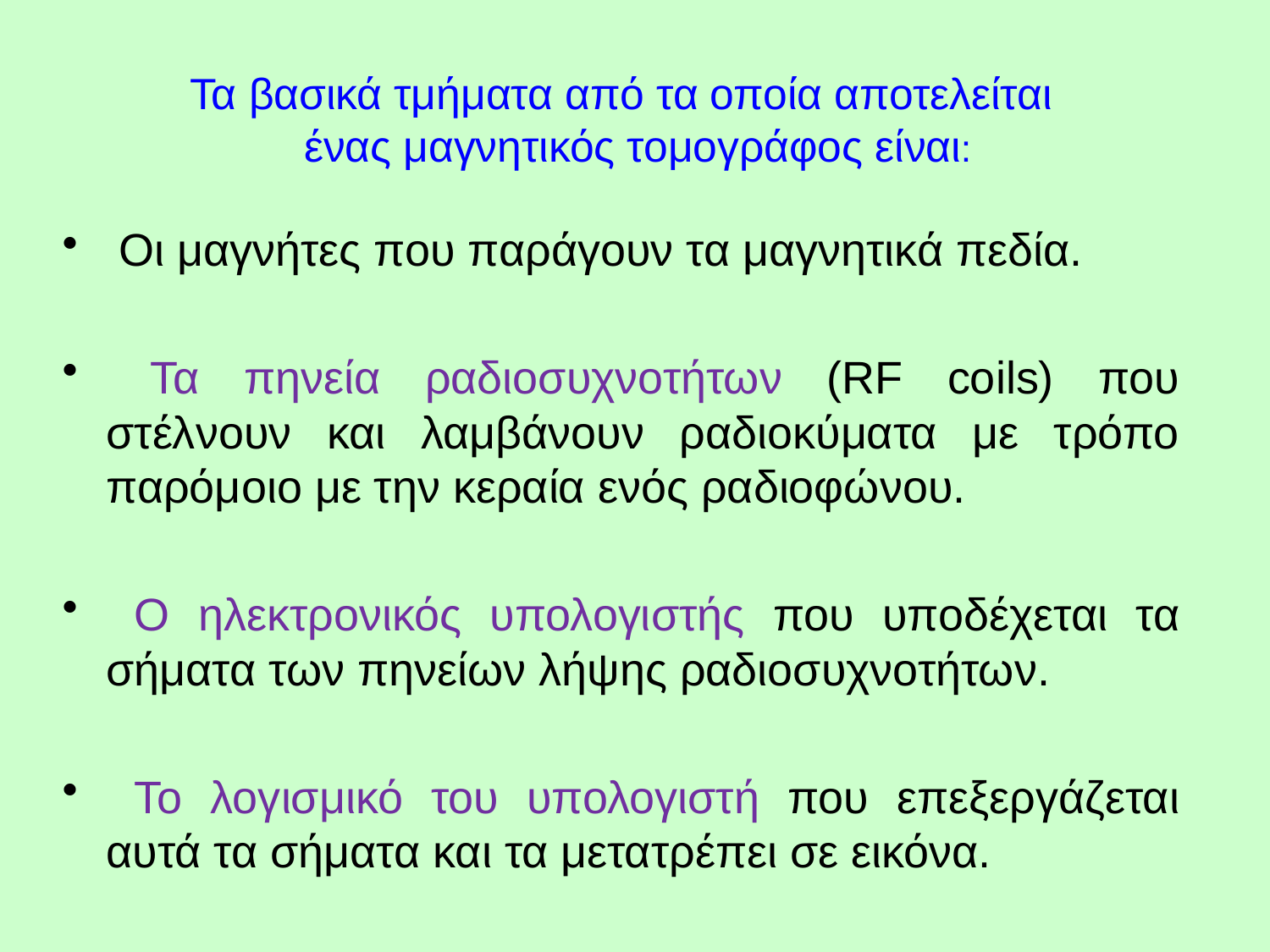

Τα βασικά τμήματα από τα οποία αποτελείται
ένας μαγνητικός τομογράφος είναι:

 Οι μαγνήτες που παράγουν τα μαγνητικά πεδία.

 Τα πηνεία ραδιοσυχνοτήτων (RF coils) που στέλνουν και λαμβάνουν ραδιοκύματα με τρόπο παρόμοιο με την κεραία ενός ραδιοφώνου.

 Ο ηλεκτρονικός υπολογιστής που υποδέχεται τα σήματα των πηνείων λήψης ραδιοσυχνοτήτων.

 Το λογισμικό του υπολογιστή που επεξεργάζεται αυτά τα σήματα και τα μετατρέπει σε εικόνα.